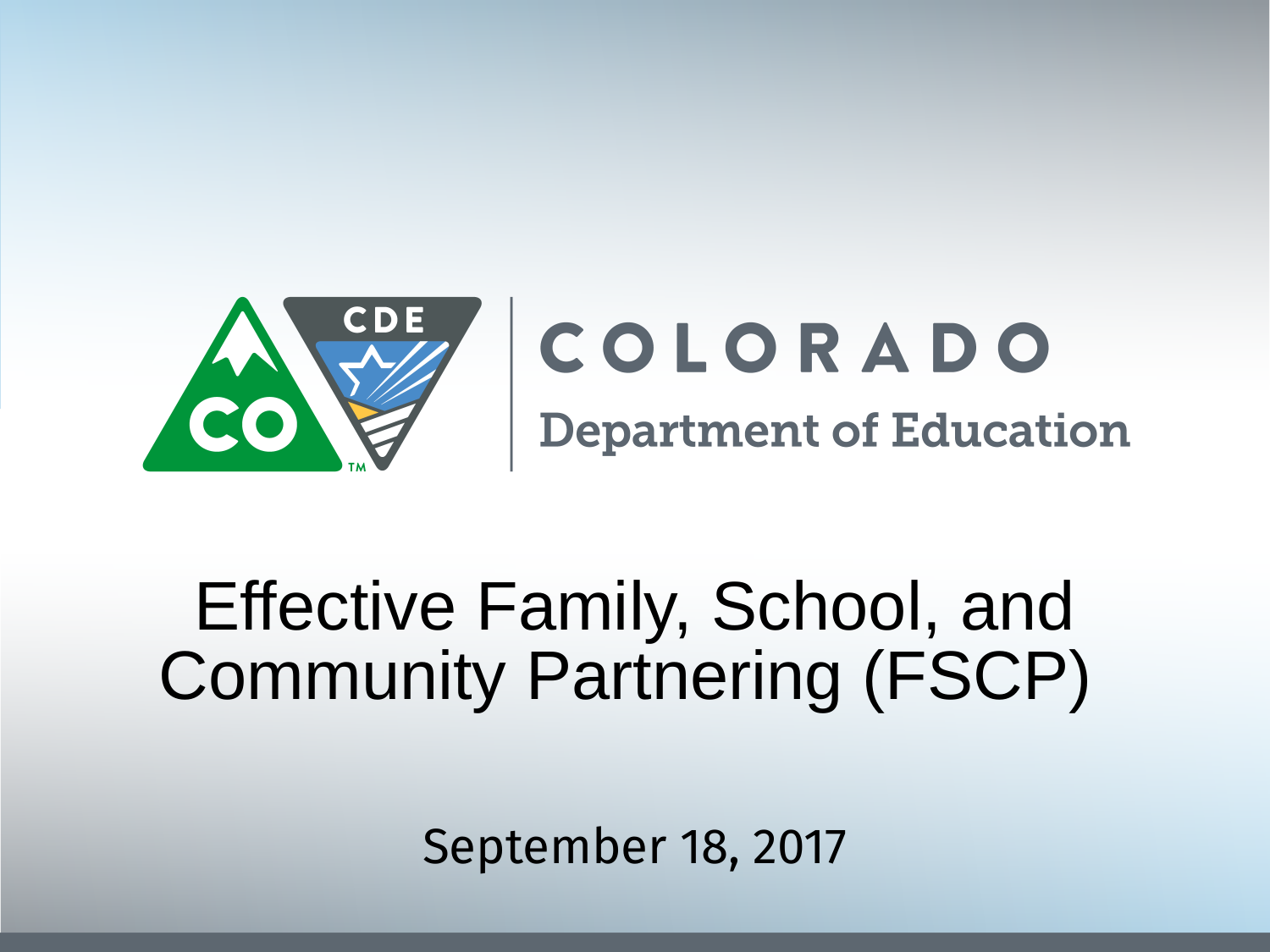

Effective Family, School, and Community Partnering (FSCP)
September 18, 2017